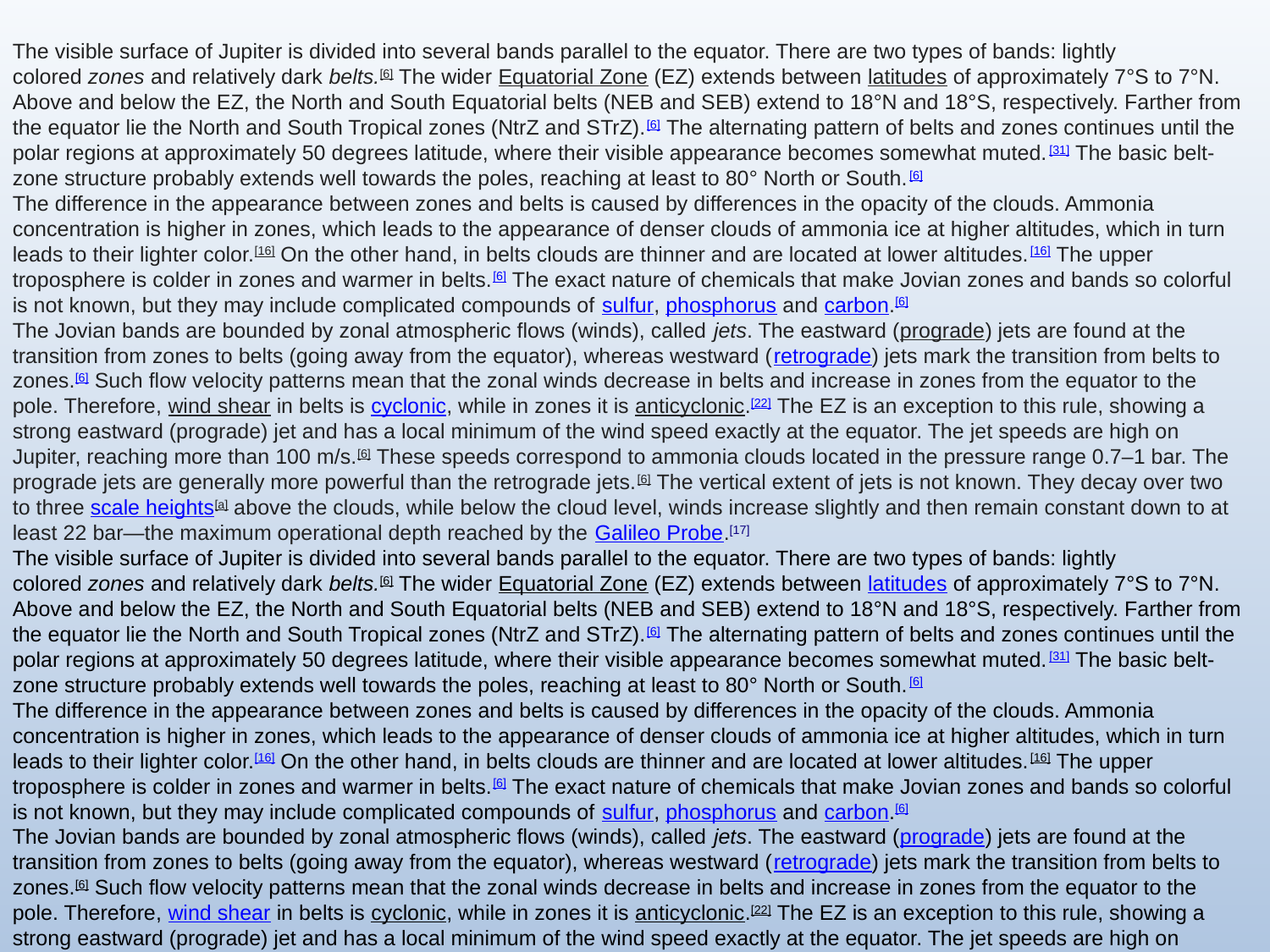

The visible surface of Jupiter is divided into several bands parallel to the equator. There are two types of bands: lightly colored zones and relatively dark belts.[6] The wider Equatorial Zone (EZ) extends between latitudes of approximately 7°S to 7°N. Above and below the EZ, the North and South Equatorial belts (NEB and SEB) extend to 18°N and 18°S, respectively. Farther from the equator lie the North and South Tropical zones (NtrZ and STrZ).[6] The alternating pattern of belts and zones continues until the polar regions at approximately 50 degrees latitude, where their visible appearance becomes somewhat muted.[31] The basic belt-zone structure probably extends well towards the poles, reaching at least to 80° North or South.[6]
The difference in the appearance between zones and belts is caused by differences in the opacity of the clouds. Ammonia concentration is higher in zones, which leads to the appearance of denser clouds of ammonia ice at higher altitudes, which in turn leads to their lighter color.[16] On the other hand, in belts clouds are thinner and are located at lower altitudes.[16] The upper troposphere is colder in zones and warmer in belts.[6] The exact nature of chemicals that make Jovian zones and bands so colorful is not known, but they may include complicated compounds of sulfur, phosphorus and carbon.[6]
The Jovian bands are bounded by zonal atmospheric flows (winds), called jets. The eastward (prograde) jets are found at the transition from zones to belts (going away from the equator), whereas westward (retrograde) jets mark the transition from belts to zones.[6] Such flow velocity patterns mean that the zonal winds decrease in belts and increase in zones from the equator to the pole. Therefore, wind shear in belts is cyclonic, while in zones it is anticyclonic.[22] The EZ is an exception to this rule, showing a strong eastward (prograde) jet and has a local minimum of the wind speed exactly at the equator. The jet speeds are high on Jupiter, reaching more than 100 m/s.[6] These speeds correspond to ammonia clouds located in the pressure range 0.7–1 bar. The prograde jets are generally more powerful than the retrograde jets.[6] The vertical extent of jets is not known. They decay over two to three scale heights[a] above the clouds, while below the cloud level, winds increase slightly and then remain constant down to at least 22 bar—the maximum operational depth reached by the Galileo Probe.[17]
The visible surface of Jupiter is divided into several bands parallel to the equator. There are two types of bands: lightly colored zones and relatively dark belts.[6] The wider Equatorial Zone (EZ) extends between latitudes of approximately 7°S to 7°N. Above and below the EZ, the North and South Equatorial belts (NEB and SEB) extend to 18°N and 18°S, respectively. Farther from the equator lie the North and South Tropical zones (NtrZ and STrZ).[6] The alternating pattern of belts and zones continues until the polar regions at approximately 50 degrees latitude, where their visible appearance becomes somewhat muted.[31] The basic belt-zone structure probably extends well towards the poles, reaching at least to 80° North or South.[6]
The difference in the appearance between zones and belts is caused by differences in the opacity of the clouds. Ammonia concentration is higher in zones, which leads to the appearance of denser clouds of ammonia ice at higher altitudes, which in turn leads to their lighter color.[16] On the other hand, in belts clouds are thinner and are located at lower altitudes.[16] The upper troposphere is colder in zones and warmer in belts.[6] The exact nature of chemicals that make Jovian zones and bands so colorful is not known, but they may include complicated compounds of sulfur, phosphorus and carbon.[6]
The Jovian bands are bounded by zonal atmospheric flows (winds), called jets. The eastward (prograde) jets are found at the transition from zones to belts (going away from the equator), whereas westward (retrograde) jets mark the transition from belts to zones.[6] Such flow velocity patterns mean that the zonal winds decrease in belts and increase in zones from the equator to the pole. Therefore, wind shear in belts is cyclonic, while in zones it is anticyclonic.[22] The EZ is an exception to this rule, showing a strong eastward (prograde) jet and has a local minimum of the wind speed exactly at the equator. The jet speeds are high on Jupiter, reaching more than 100 m/s.[6] These speeds correspond to ammonia clouds located in the pressure range 0.7–1 bar. The prograde jets are generally more powerful than the retrograde jets.[6] The vertical extent of jets is not known. They decay over two to three scale heights[a] above the clouds, while below the cloud level, winds increase slightly and then remain constant down to at least 22 bar—the maximum operational depth reached by the Galileo Probe.[17]